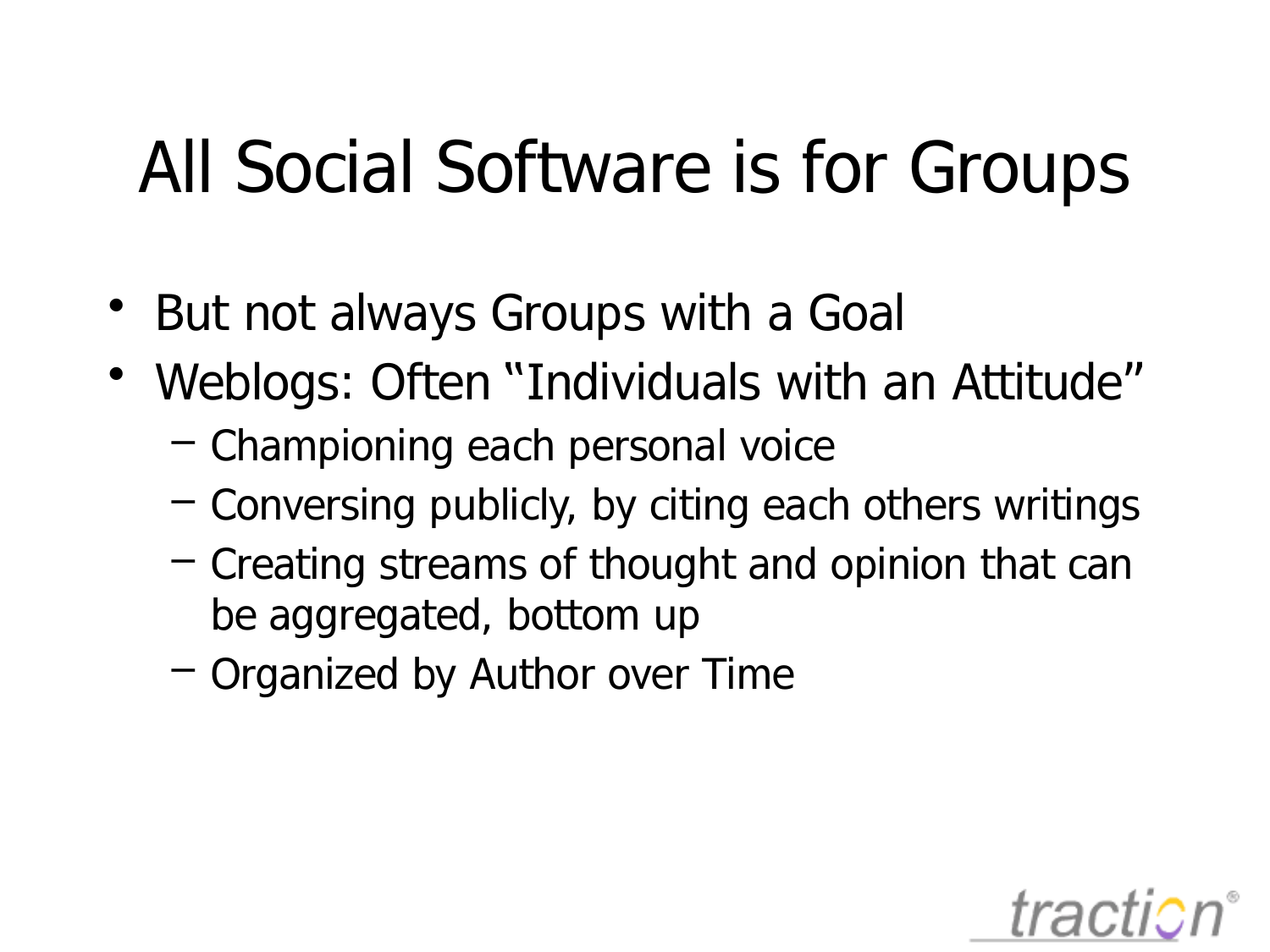

# All Social Software is for Groups
But not always Groups with a Goal
Weblogs: Often “Individuals with an Attitude”
Championing each personal voice
Conversing publicly, by citing each others writings
Creating streams of thought and opinion that can be aggregated, bottom up
Organized by Author over Time